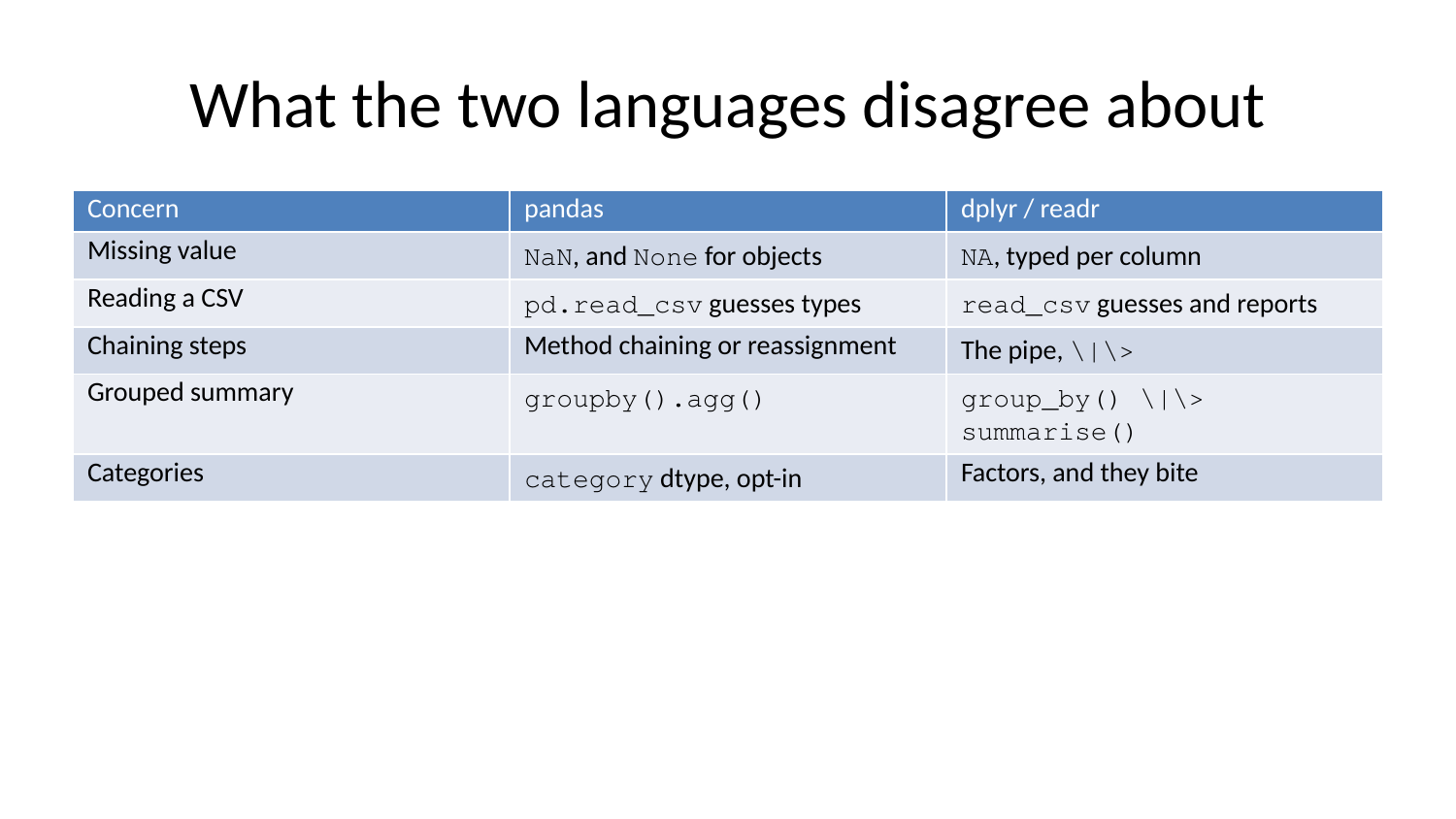

# What the two languages disagree about
| Concern | pandas | dplyr / readr |
| --- | --- | --- |
| Missing value | NaN, and None for objects | NA, typed per column |
| Reading a CSV | pd.read\_csv guesses types | read\_csv guesses and reports |
| Chaining steps | Method chaining or reassignment | The pipe, \|\> |
| Grouped summary | groupby().agg() | group\_by() \|\> summarise() |
| Categories | category dtype, opt-in | Factors, and they bite |